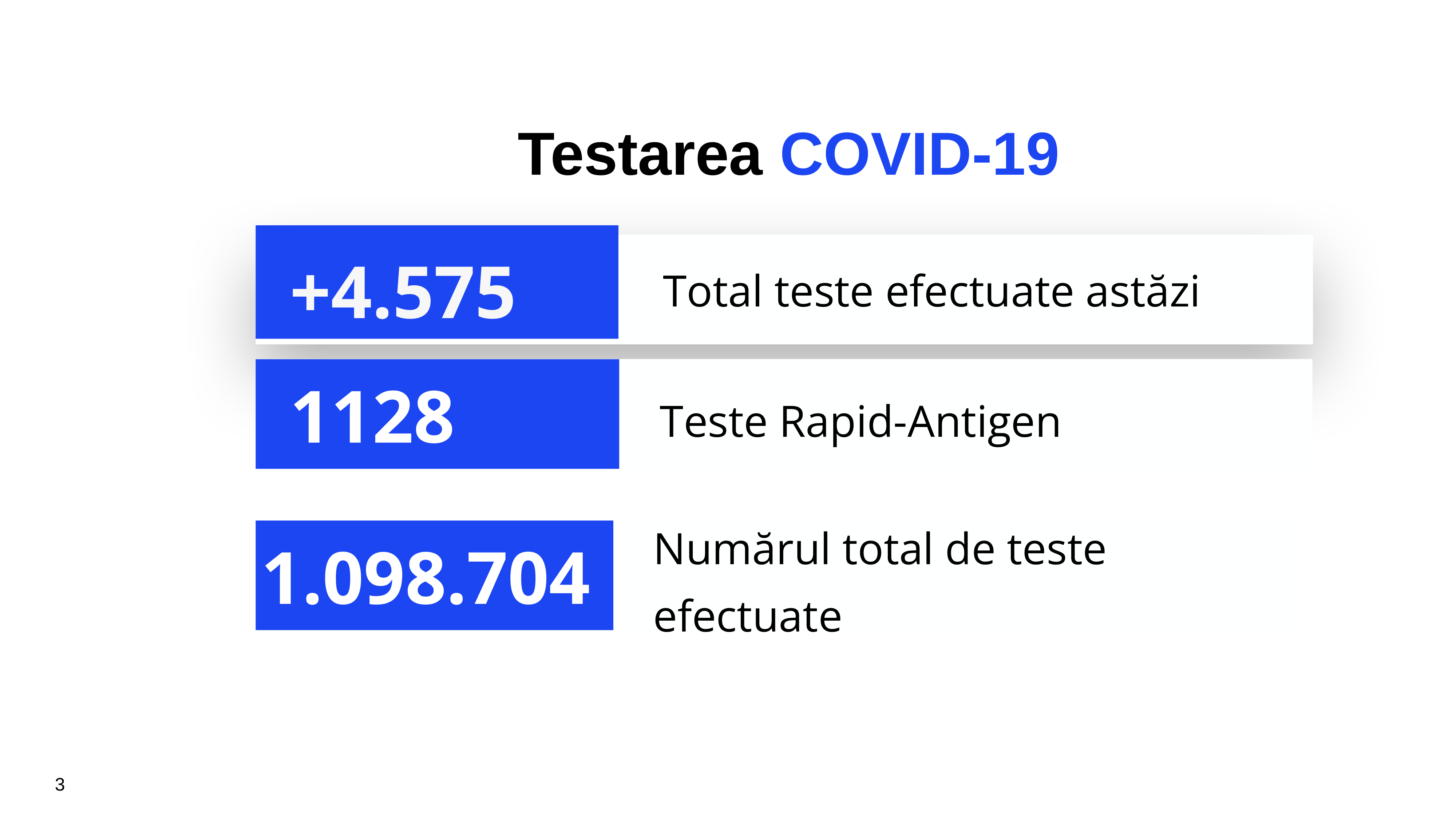

# Testarea COVID-19

+4.575

Total teste efectuate astăzi

Teste Rapid-Antigen

1128

Numărul total de teste efectuate

1.098.704
3